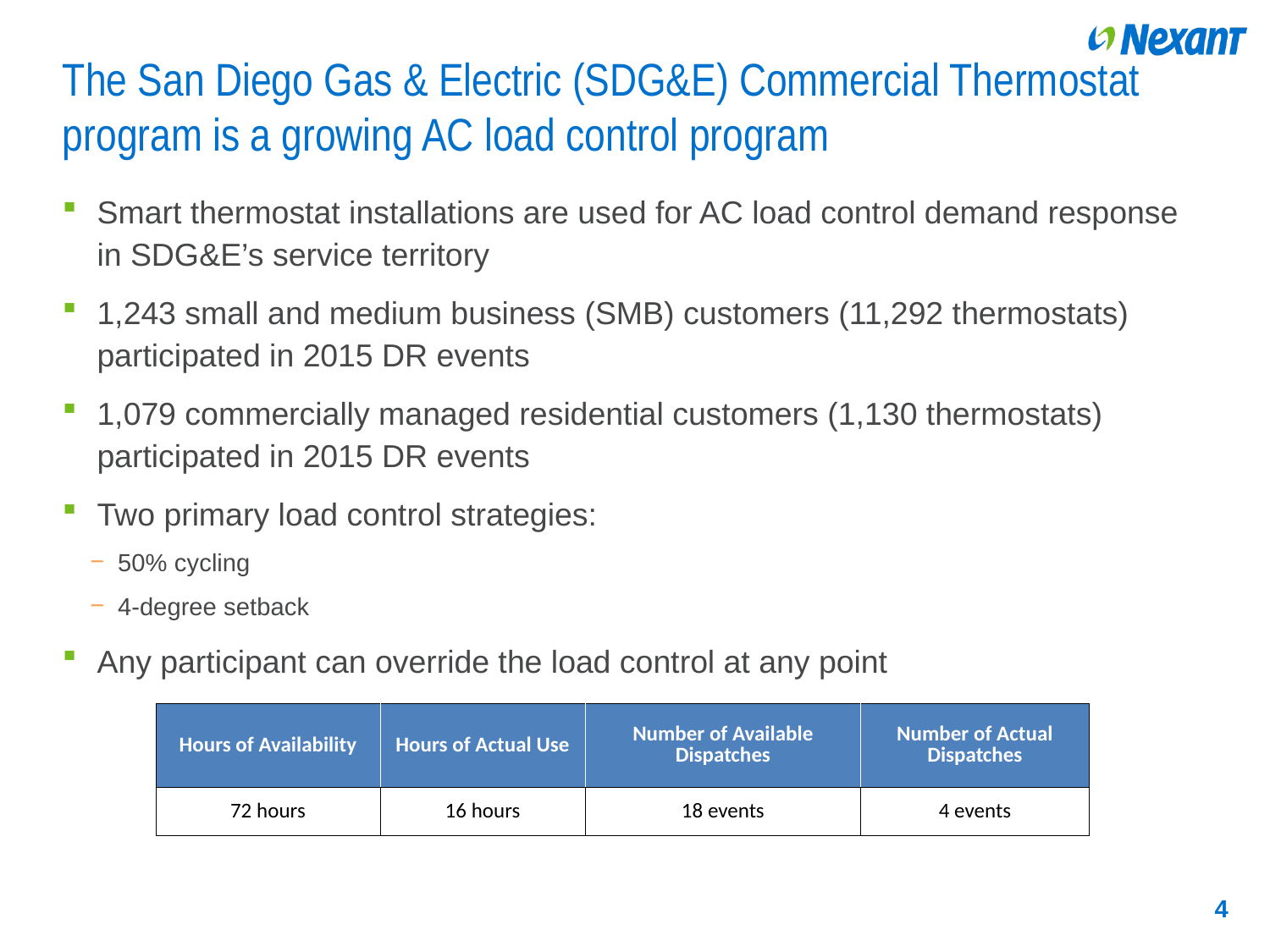

# The San Diego Gas & Electric (SDG&E) Commercial Thermostat program is a growing AC load control program
Smart thermostat installations are used for AC load control demand response in SDG&E’s service territory
1,243 small and medium business (SMB) customers (11,292 thermostats) participated in 2015 DR events
1,079 commercially managed residential customers (1,130 thermostats) participated in 2015 DR events
Two primary load control strategies:
50% cycling
4-degree setback
Any participant can override the load control at any point
| Hours of Availability | Hours of Actual Use | Number of Available Dispatches | Number of Actual Dispatches |
| --- | --- | --- | --- |
| 72 hours | 16 hours | 18 events | 4 events |
4